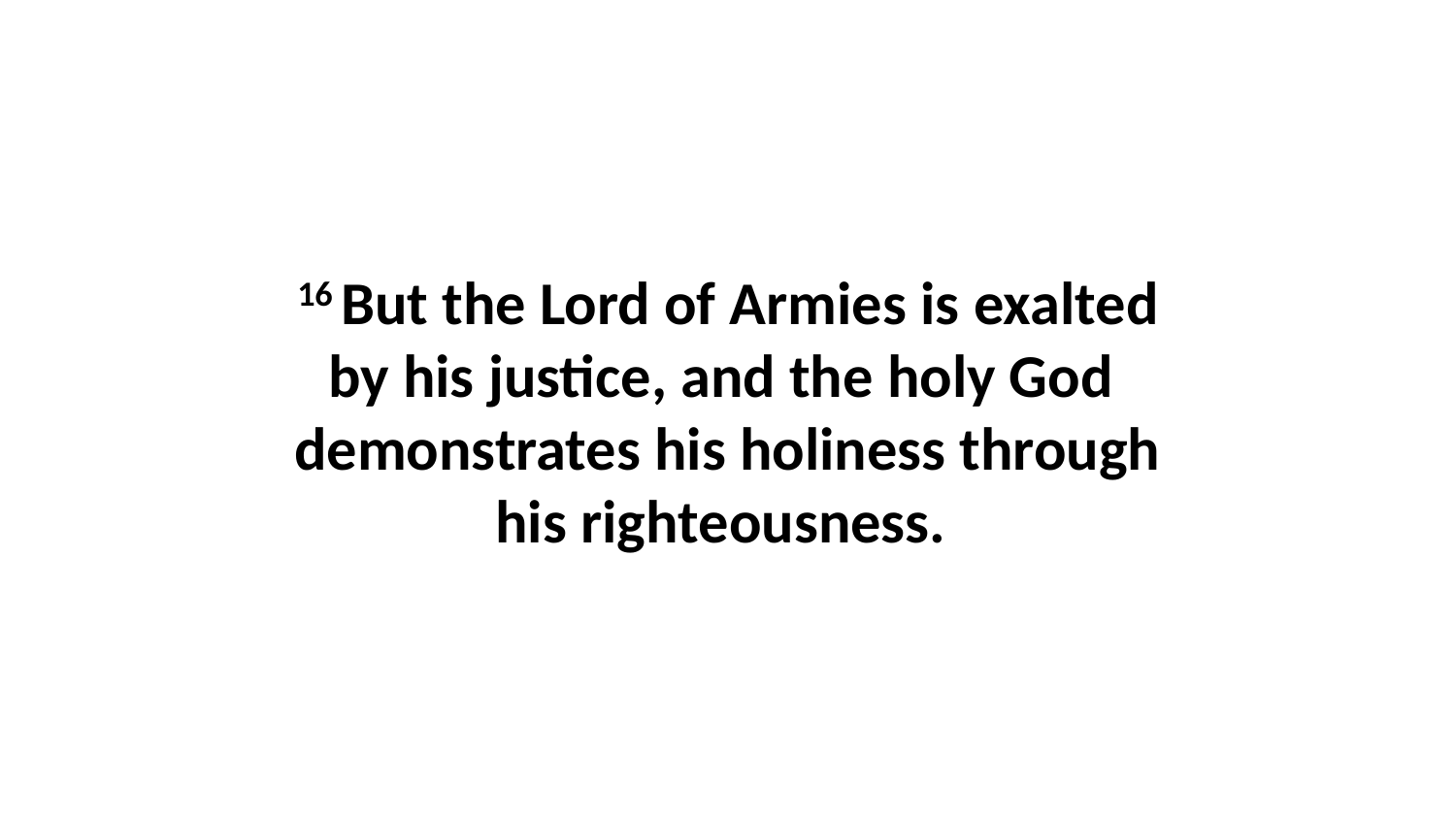

16 But the Lord of Armies is exalted by his justice, and the holy God  demonstrates his holiness through his righteousness.